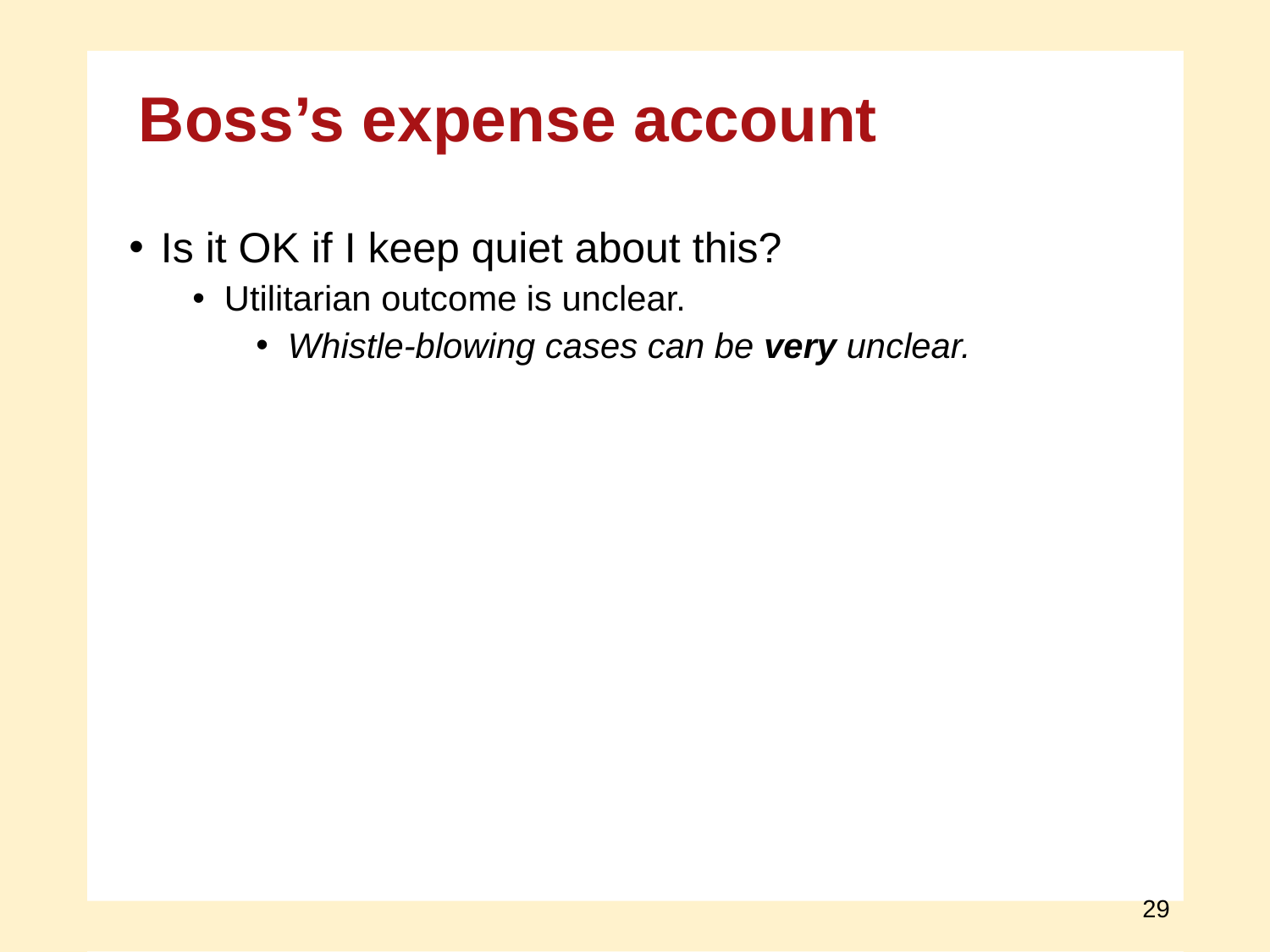

Boss’s expense account
Is it OK if I keep quiet about this?
Utilitarian outcome is unclear.
Whistle-blowing cases can be very unclear.
29